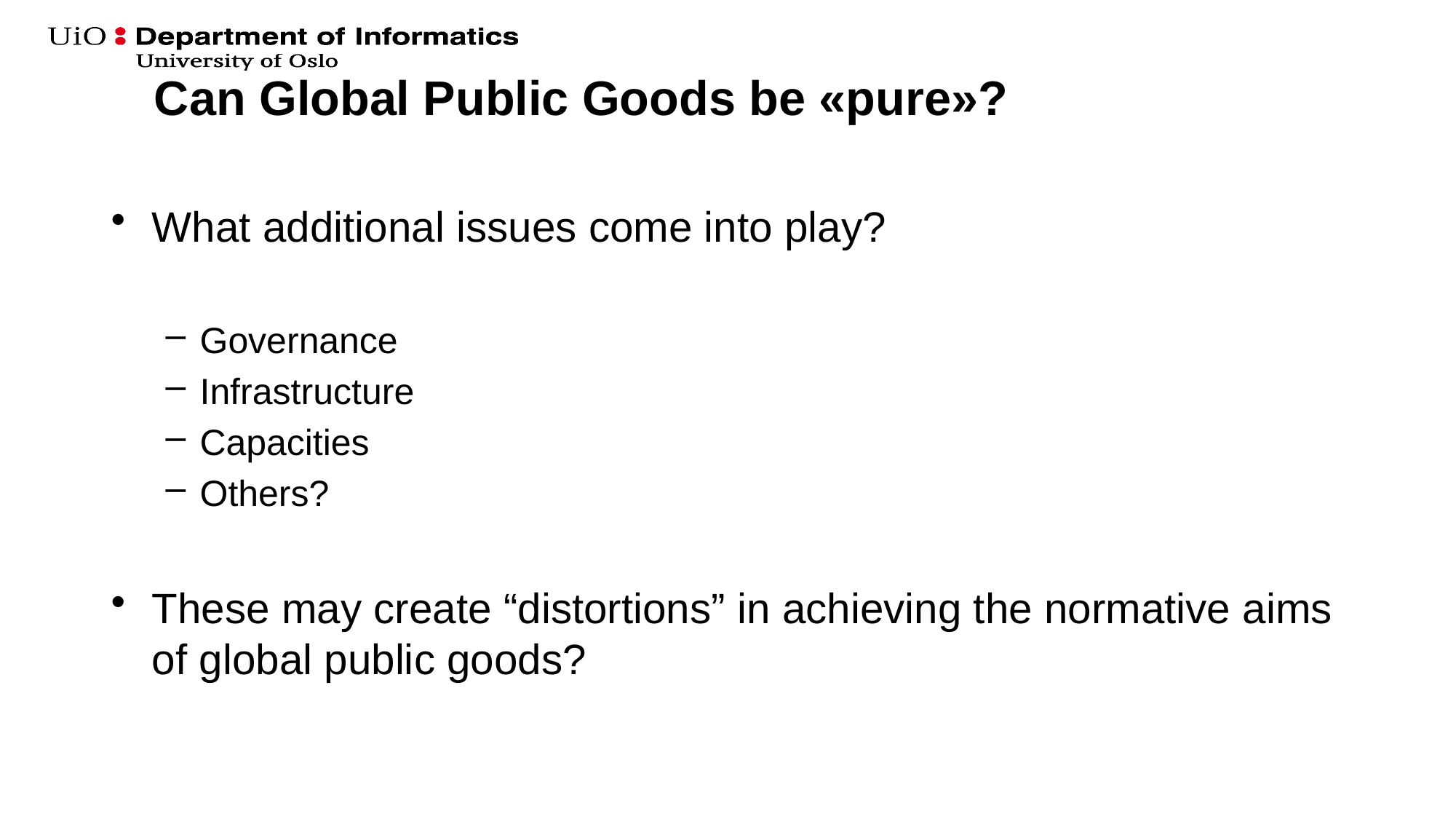

# Can Global Public Goods be «pure»?

What additional issues come into play?

Governance
Infrastructure
Capacities
Others?

These may create “distortions” in achieving the normative aims of global public goods?